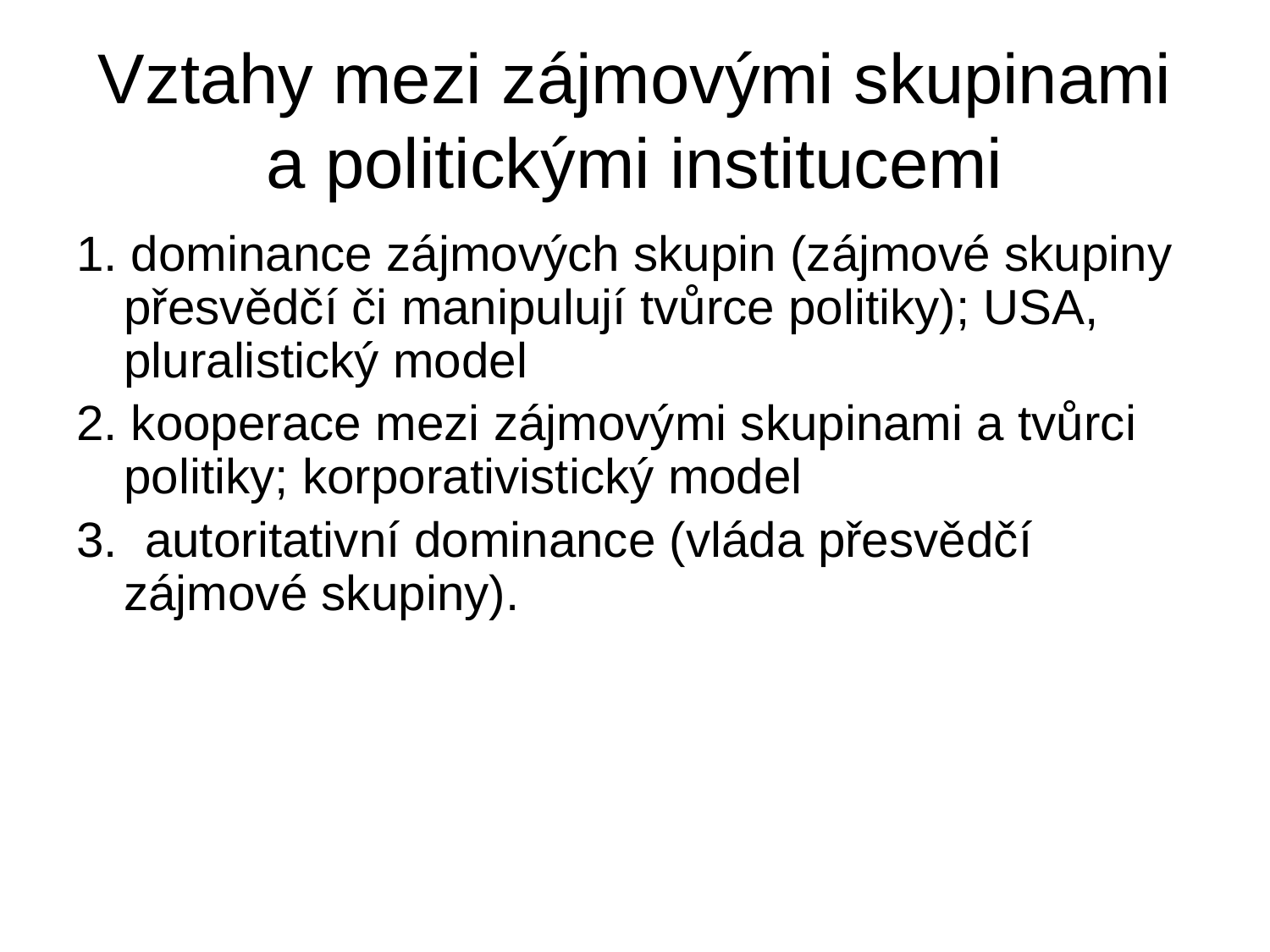

# Vztahy mezi zájmovými skupinami a politickými institucemi
1. dominance zájmových skupin (zájmové skupiny přesvědčí či manipulují tvůrce politiky); USA, pluralistický model
2. kooperace mezi zájmovými skupinami a tvůrci politiky; korporativistický model
3.  autoritativní dominance (vláda přesvědčí zájmové skupiny).